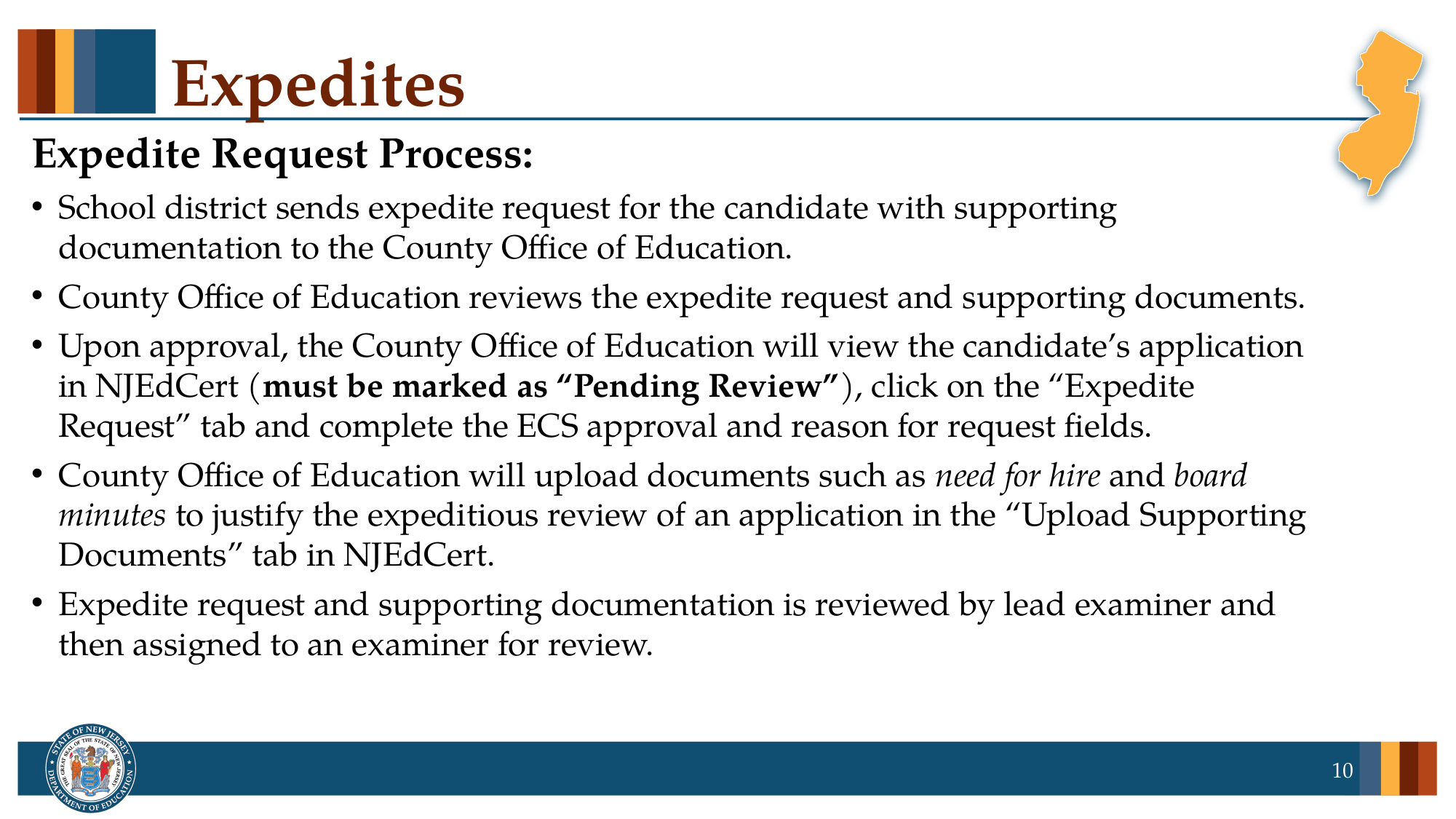

# Expedites
Expedite Request Process:
School district sends expedite request for the candidate with supporting documentation to the County Office of Education.
County Office of Education reviews the expedite request and supporting documents.
Upon approval, the County Office of Education will view the candidate’s application in NJEdCert (must be marked as “Pending Review”), click on the “Expedite Request” tab and complete the ECS approval and reason for request fields.
County Office of Education will upload documents such as need for hire and board minutes to justify the expeditious review of an application in the “Upload Supporting Documents” tab in NJEdCert.
Expedite request and supporting documentation is reviewed by lead examiner and then assigned to an examiner for review.
10